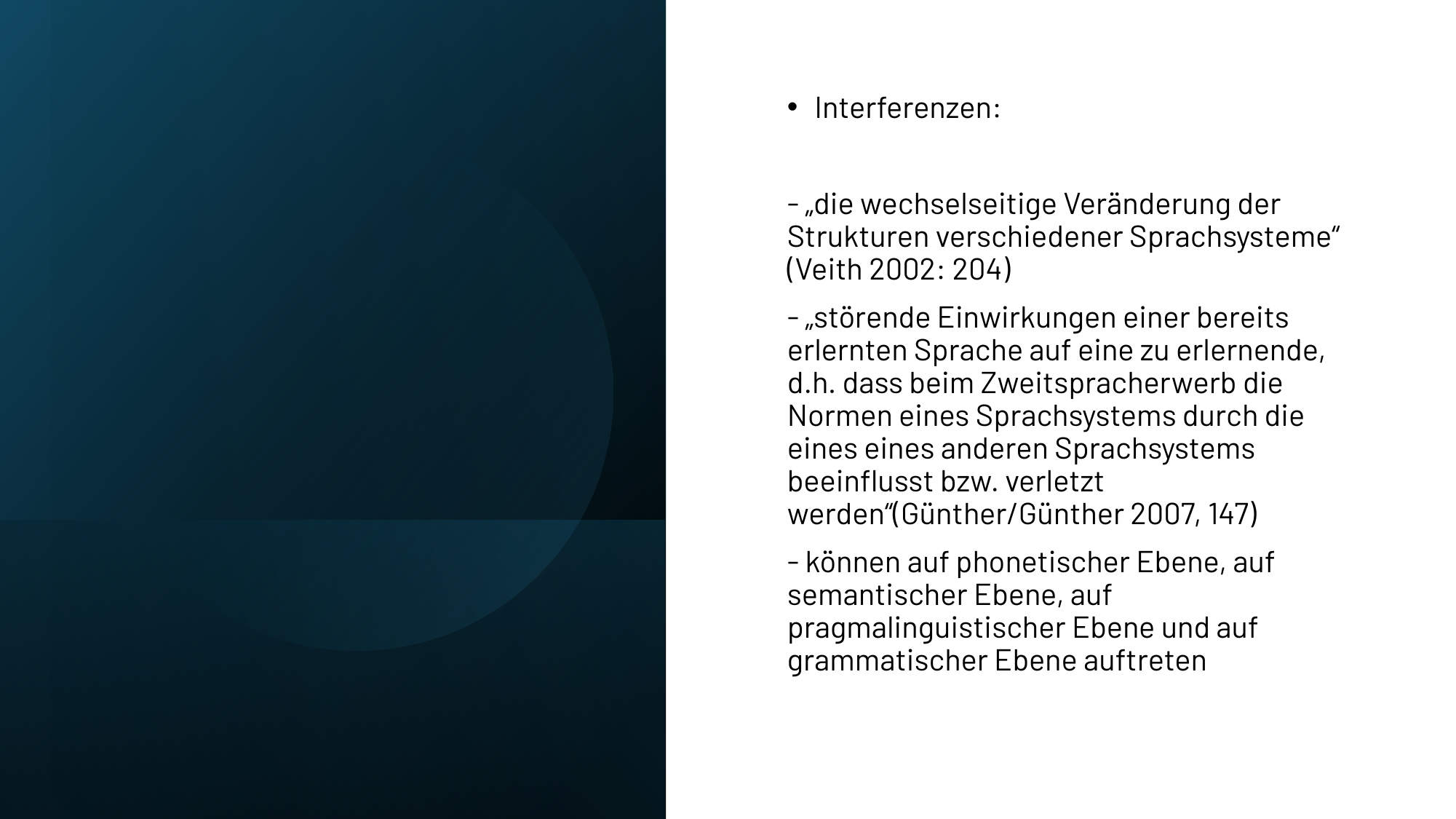

Interferenzen:

- „die wechselseitige Veränderung der Strukturen verschiedener Sprachsysteme“ (Veith 2002: 204)
- „störende Einwirkungen einer bereits erlernten Sprache auf eine zu erlernende, d.h. dass beim Zweitspracherwerb die Normen eines Sprachsystems durch die eines eines anderen Sprachsystems beeinflusst bzw. verletzt werden“(Günther/Günther 2007, 147)
- können auf phonetischer Ebene, auf semantischer Ebene, auf pragmalinguistischer Ebene und auf grammatischer Ebene auftreten